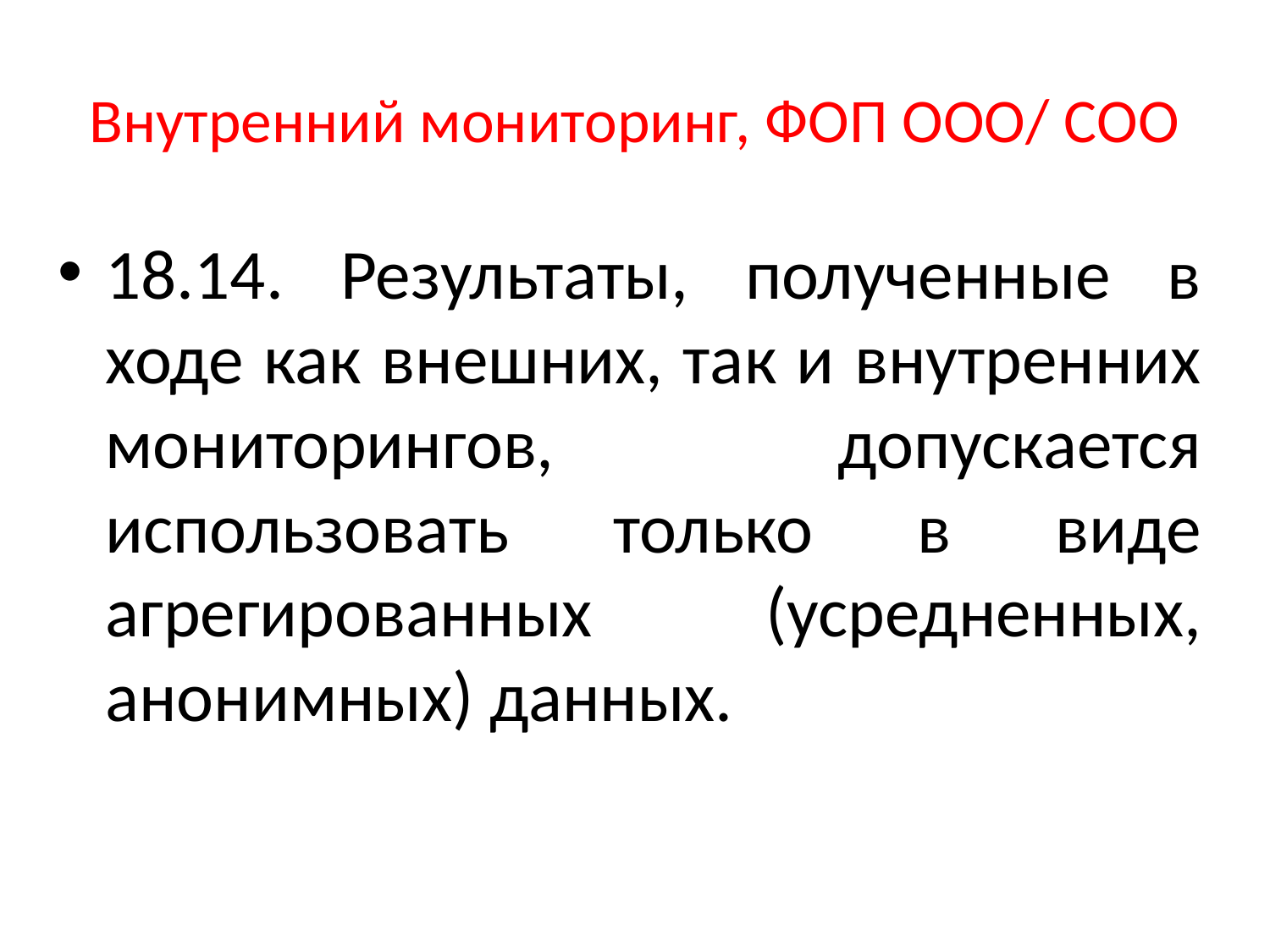

# Внутренний мониторинг, ФОП ООО/ СОО
18.14. Результаты, полученные в ходе как внешних, так и внутренних мониторингов, допускается использовать только в виде агрегированных (усредненных, анонимных) данных.